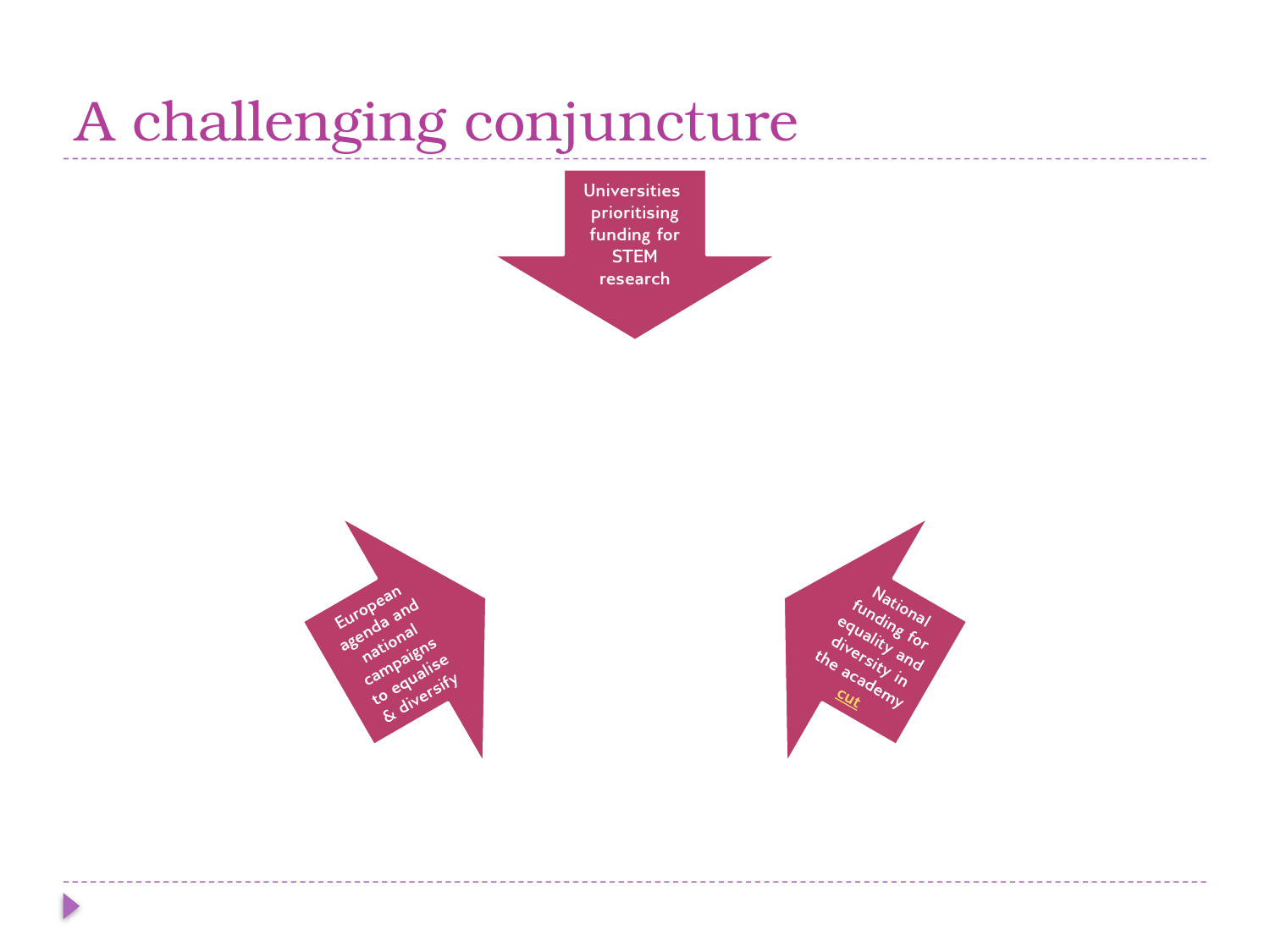

# A challenging conjuncture
Universities
prioritising funding for STEM research